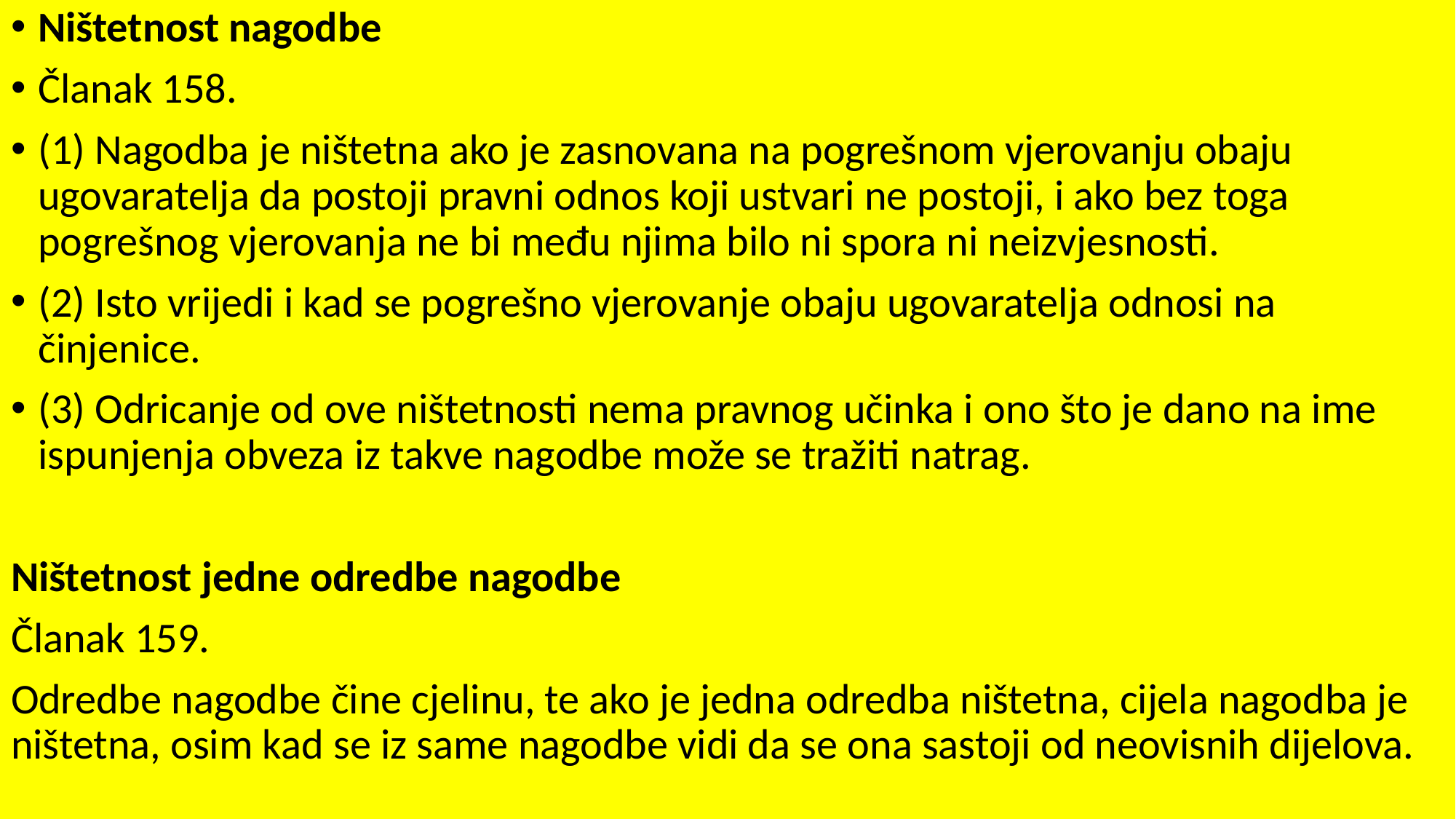

Ništetnost nagodbe
Članak 158.
(1) Nagodba je ništetna ako je zasnovana na pogrešnom vjerovanju obaju ugovaratelja da postoji pravni odnos koji ustvari ne postoji, i ako bez toga pogrešnog vjerovanja ne bi među njima bilo ni spora ni neizvjesnosti.
(2) Isto vrijedi i kad se pogrešno vjerovanje obaju ugovaratelja odnosi na činjenice.
(3) Odricanje od ove ništetnosti nema pravnog učinka i ono što je dano na ime ispunjenja obveza iz takve nagodbe može se tražiti natrag.

Ništetnost jedne odredbe nagodbe
Članak 159.
Odredbe nagodbe čine cjelinu, te ako je jedna odredba ništetna, cijela nagodba je ništetna, osim kad se iz same nagodbe vidi da se ona sastoji od neovisnih dijelova.